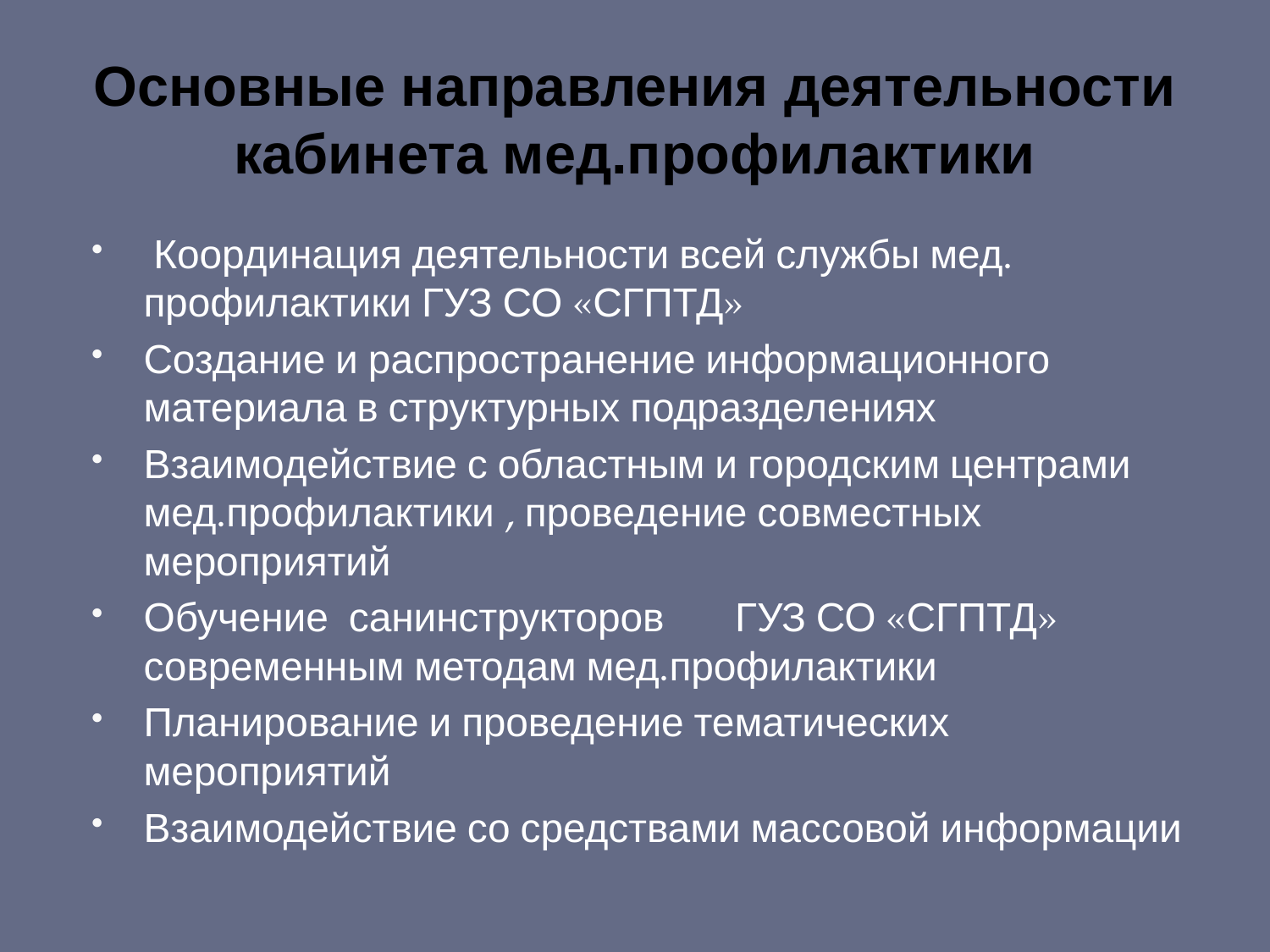

# Основные направления деятельности кабинета мед.профилактики
 Координация деятельности всей службы мед. профилактики ГУЗ СО «СГПТД»
Создание и распространение информационного материала в структурных подразделениях
Взаимодействие с областным и городским центрами мед.профилактики , проведение совместных мероприятий
Обучение  санинструкторов       ГУЗ СО «СГПТД» современным методам мед.профилактики
Планирование и проведение тематических мероприятий
Взаимодействие со средствами массовой информации